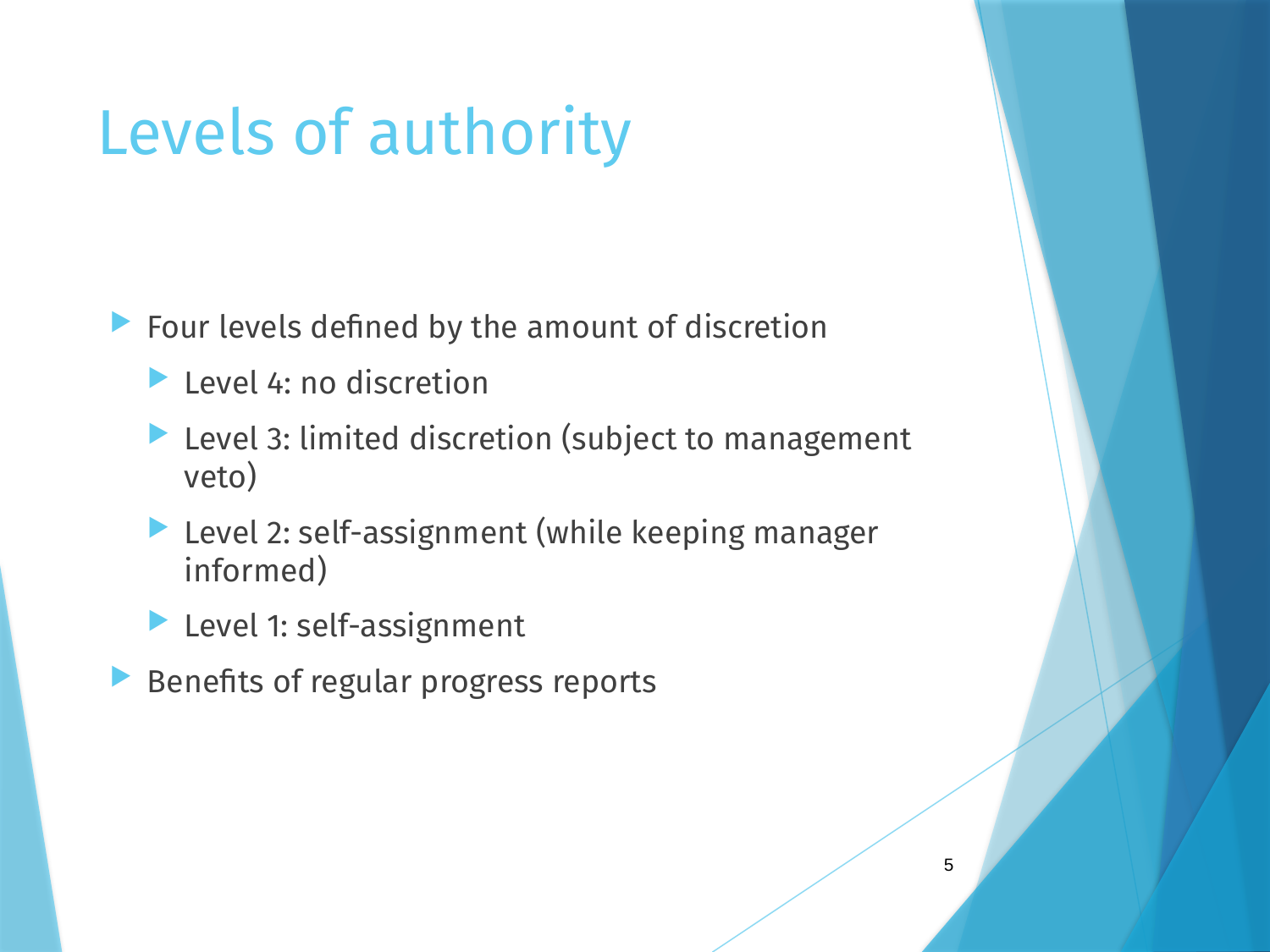

# Levels of authority
Four levels defined by the amount of discretion
Level 4: no discretion
Level 3: limited discretion (subject to management veto)
Level 2: self-assignment (while keeping manager informed)
Level 1: self-assignment
Benefits of regular progress reports
5